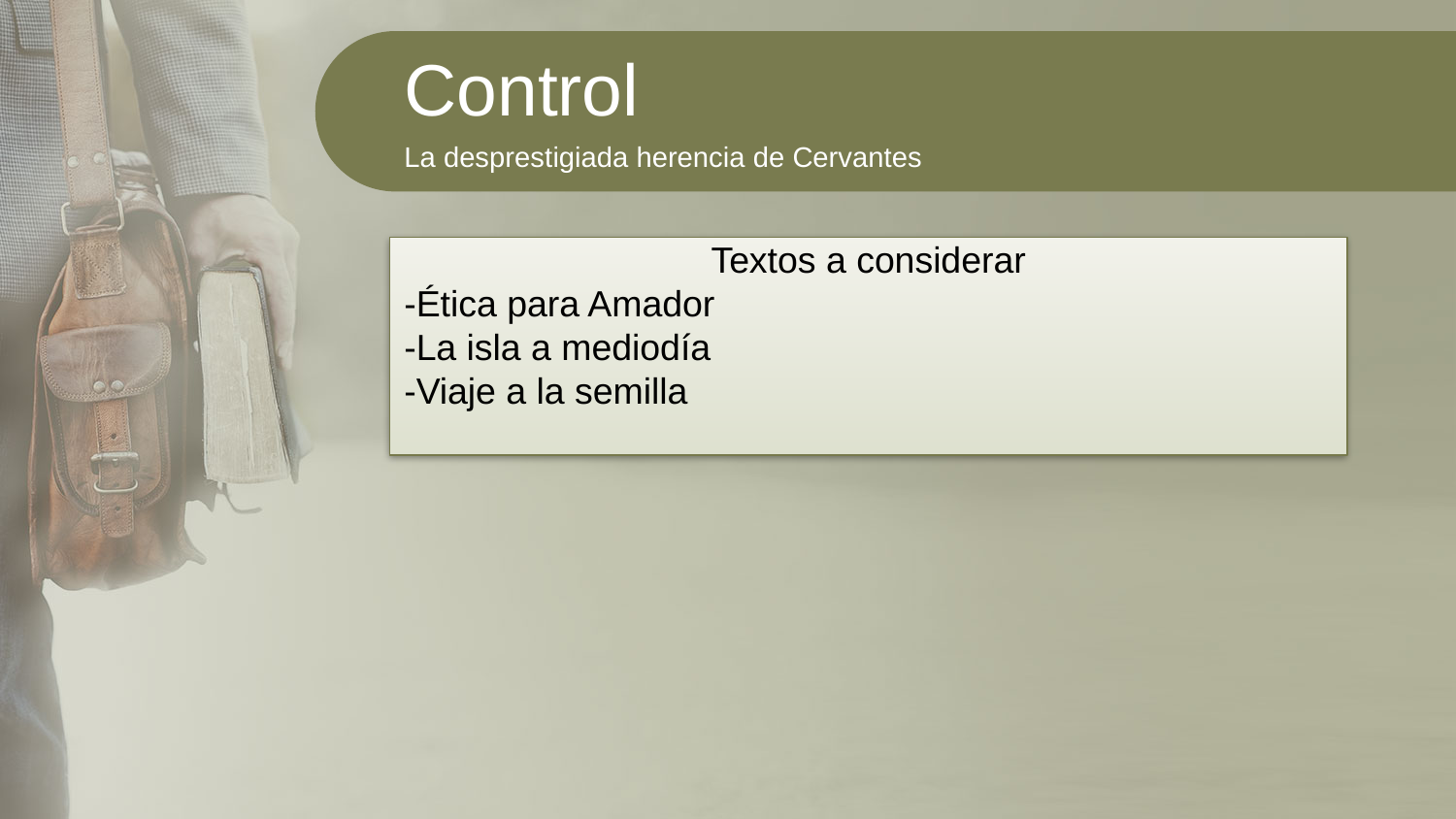

Control
La desprestigiada herencia de Cervantes

Textos a considerar
-Ética para Amador
-La isla a mediodía
-Viaje a la semilla